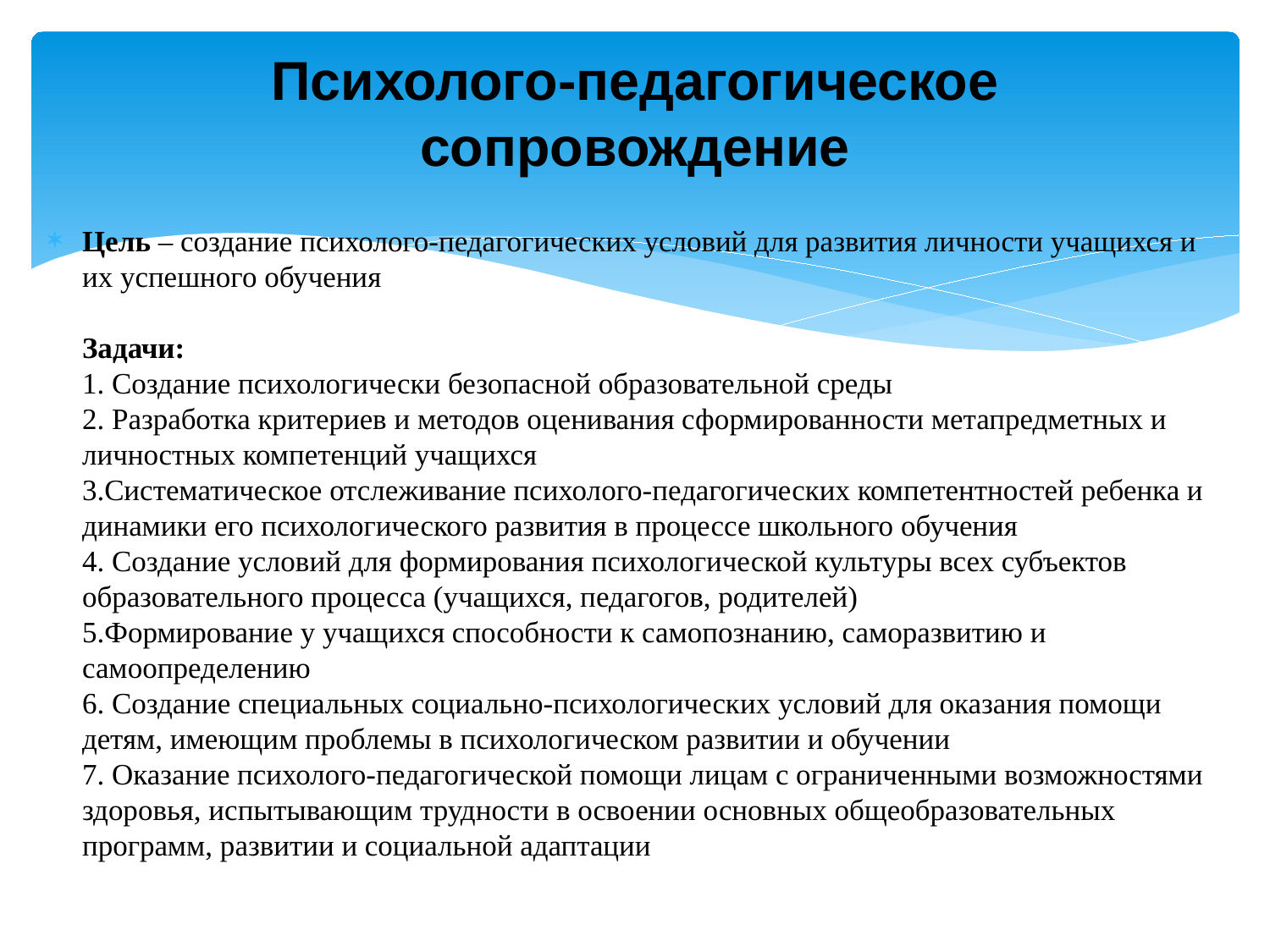

# Психолого-педагогическое сопровождение
Цель – создание психолого-педагогических условий для развития личности учащихся и их успешного обучения
Задачи:
1. Создание психологически безопасной образовательной среды
2. Разработка критериев и методов оценивания сформированности метапредметных и личностных компетенций учащихся
3.Систематическое отслеживание психолого-педагогических компетентностей ребенка и динамики его психологического развития в процессе школьного обучения
4. Создание условий для формирования психологической культуры всех субъектов образовательного процесса (учащихся, педагогов, родителей)
5.Формирование у учащихся способности к самопознанию, саморазвитию и самоопределению
6. Создание специальных социально-психологических условий для оказания помощи детям, имеющим проблемы в психологическом развитии и обучении
7. Оказание психолого-педагогической помощи лицам с ограниченными возможностями здоровья, испытывающим трудности в освоении основных общеобразовательных программ, развитии и социальной адаптации